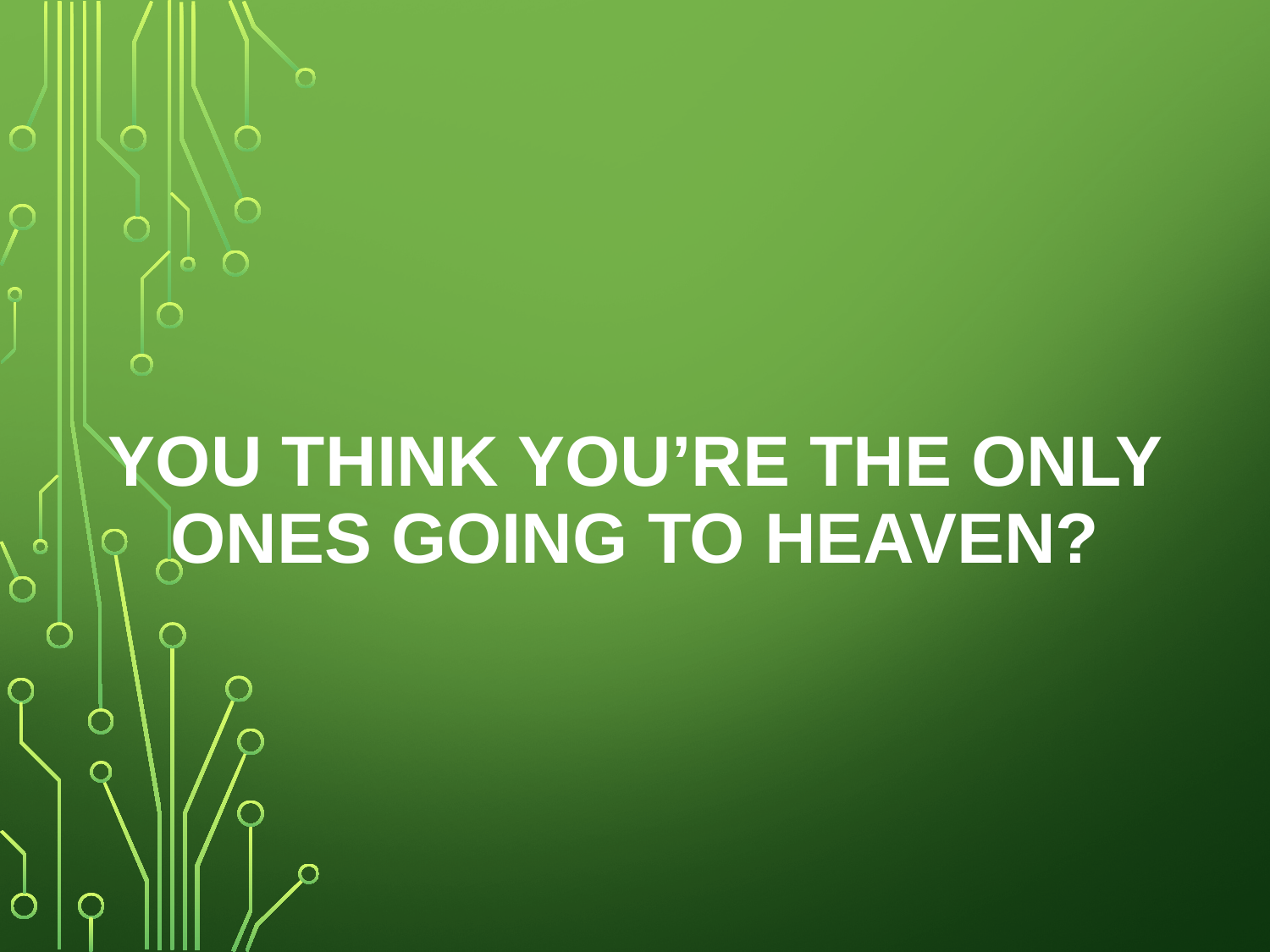

# YOU THINK YOU’RE the only ones going to heaven?